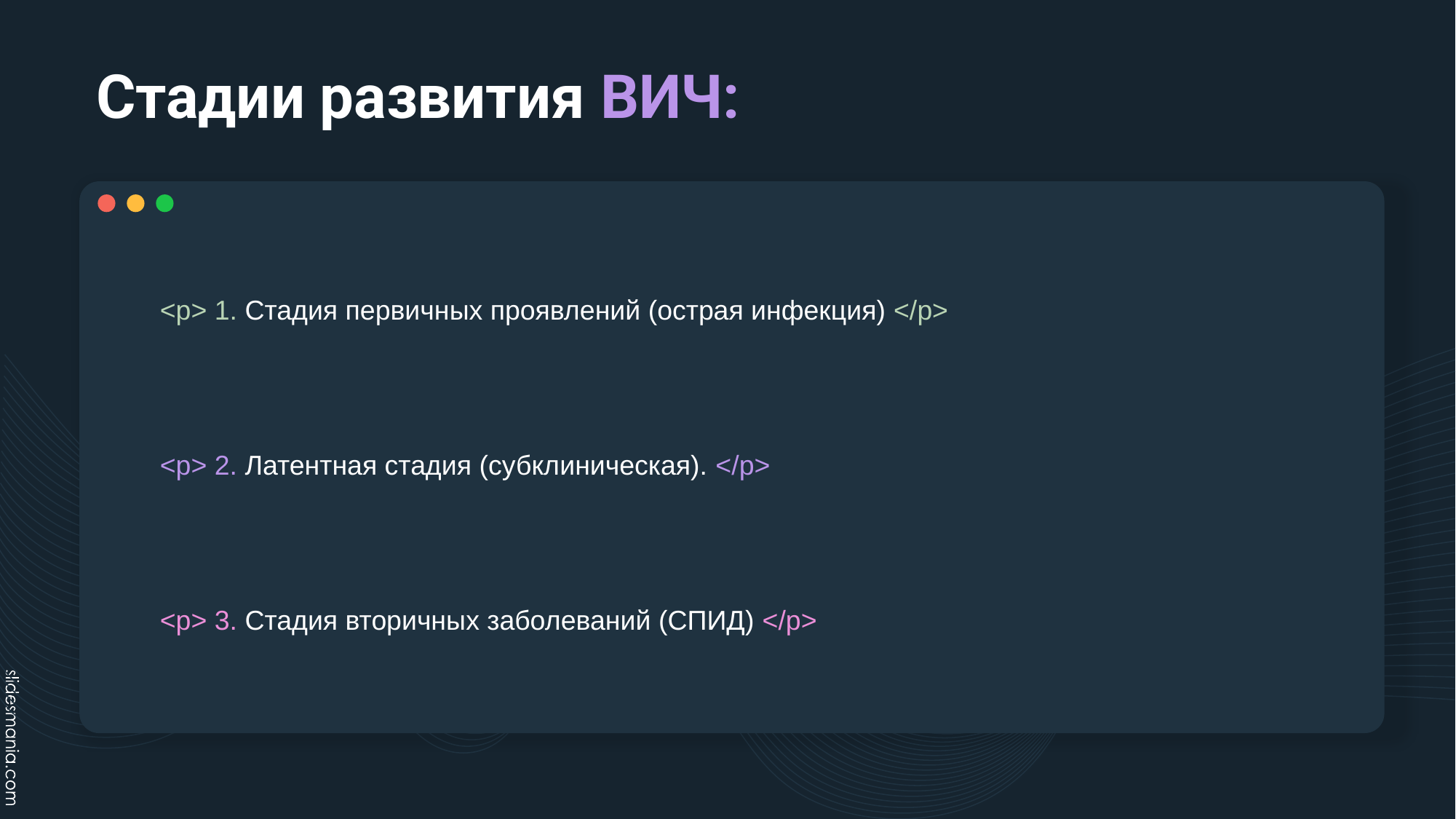

# Стадии развития ВИЧ:
<p> 1. Стадия первичных проявлений (острая инфекция) </p>
<p> 2. Латентная стадия (субклиническая). </p>
<p> 3. Стадия вторичных заболеваний (СПИД) </p>